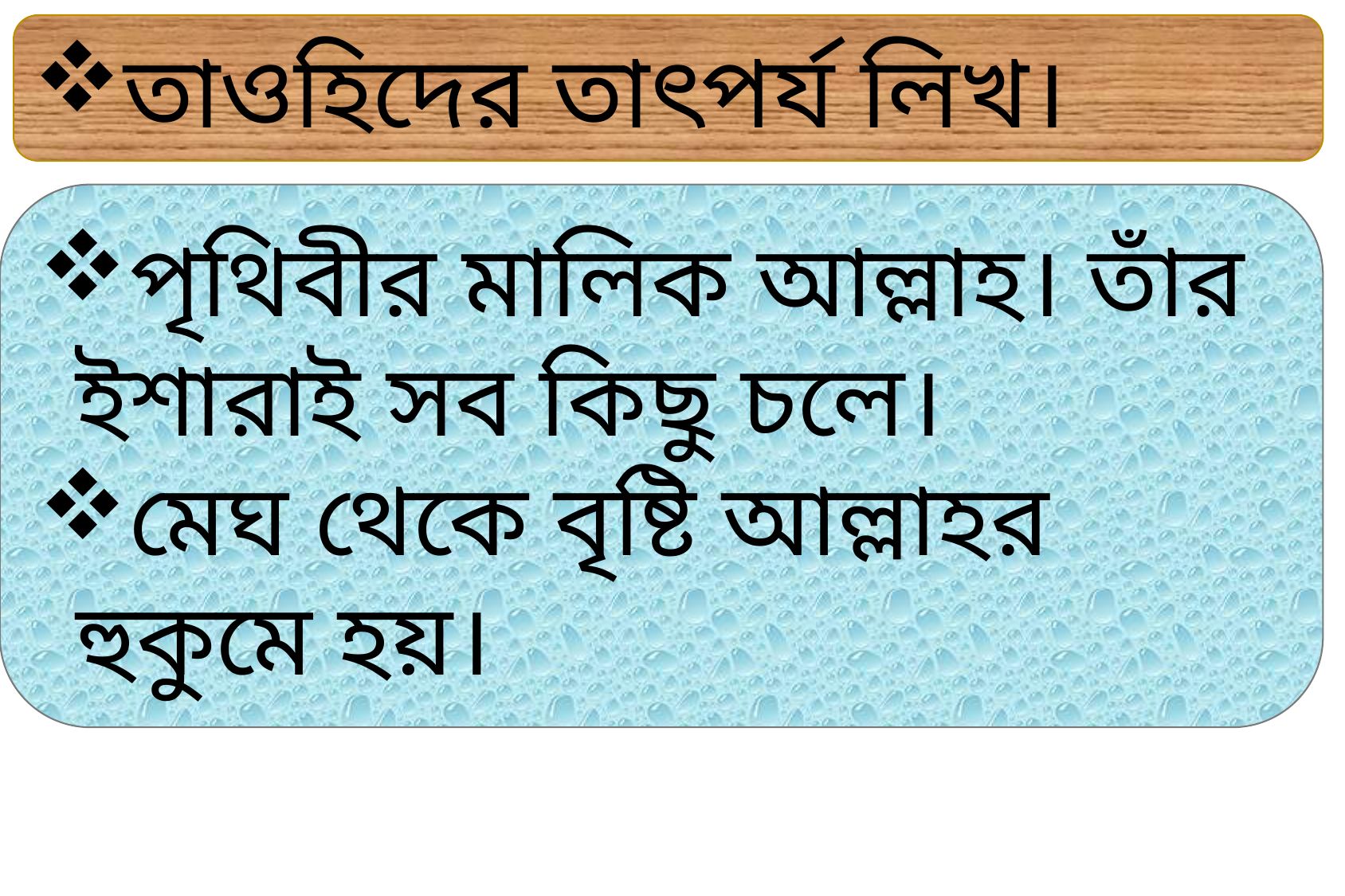

তাওহিদের তাৎপর্য লিখ।
পৃথিবীর মালিক আল্লাহ। তাঁর ইশারাই সব কিছু চলে।
মেঘ থেকে বৃষ্টি আল্লাহর হুকুমে হয়।